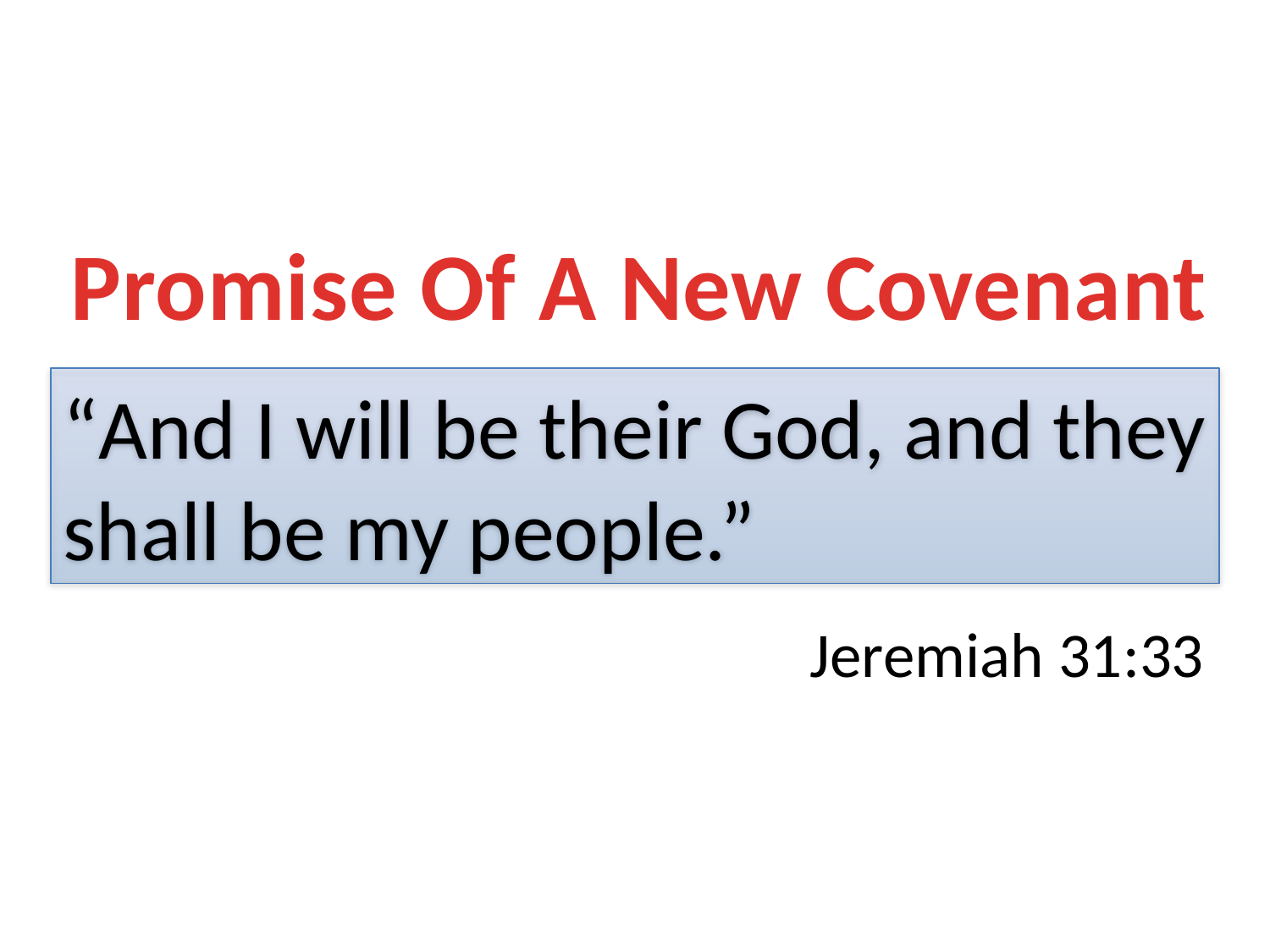

Promise Of A New Covenant
“And I will be their God, and they shall be my people.”
Jeremiah 31:33